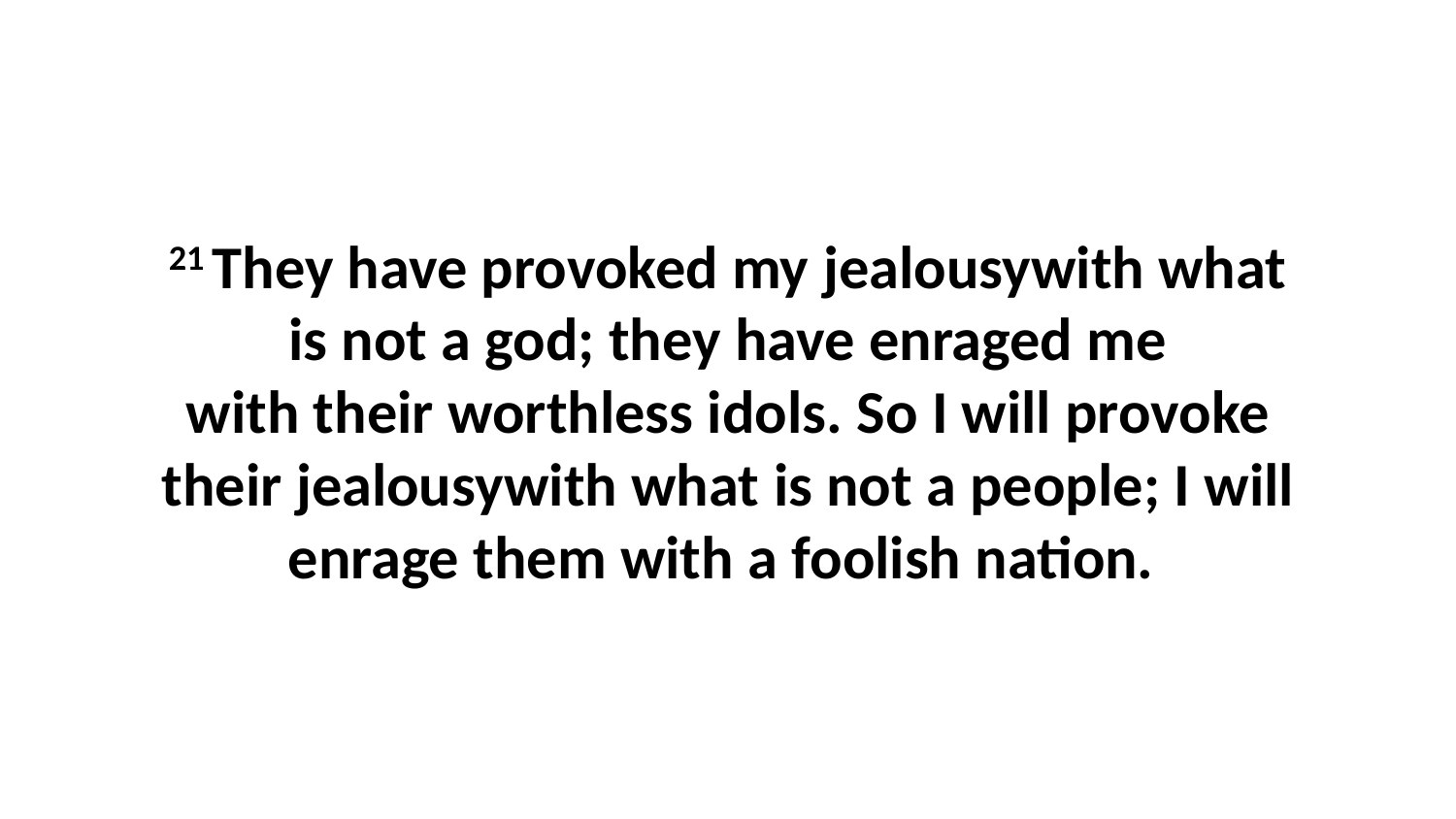

21 They have provoked my jealousywith what is not a god; they have enraged me with their worthless idols. So I will provoke their jealousywith what is not a people; I will enrage them with a foolish nation.